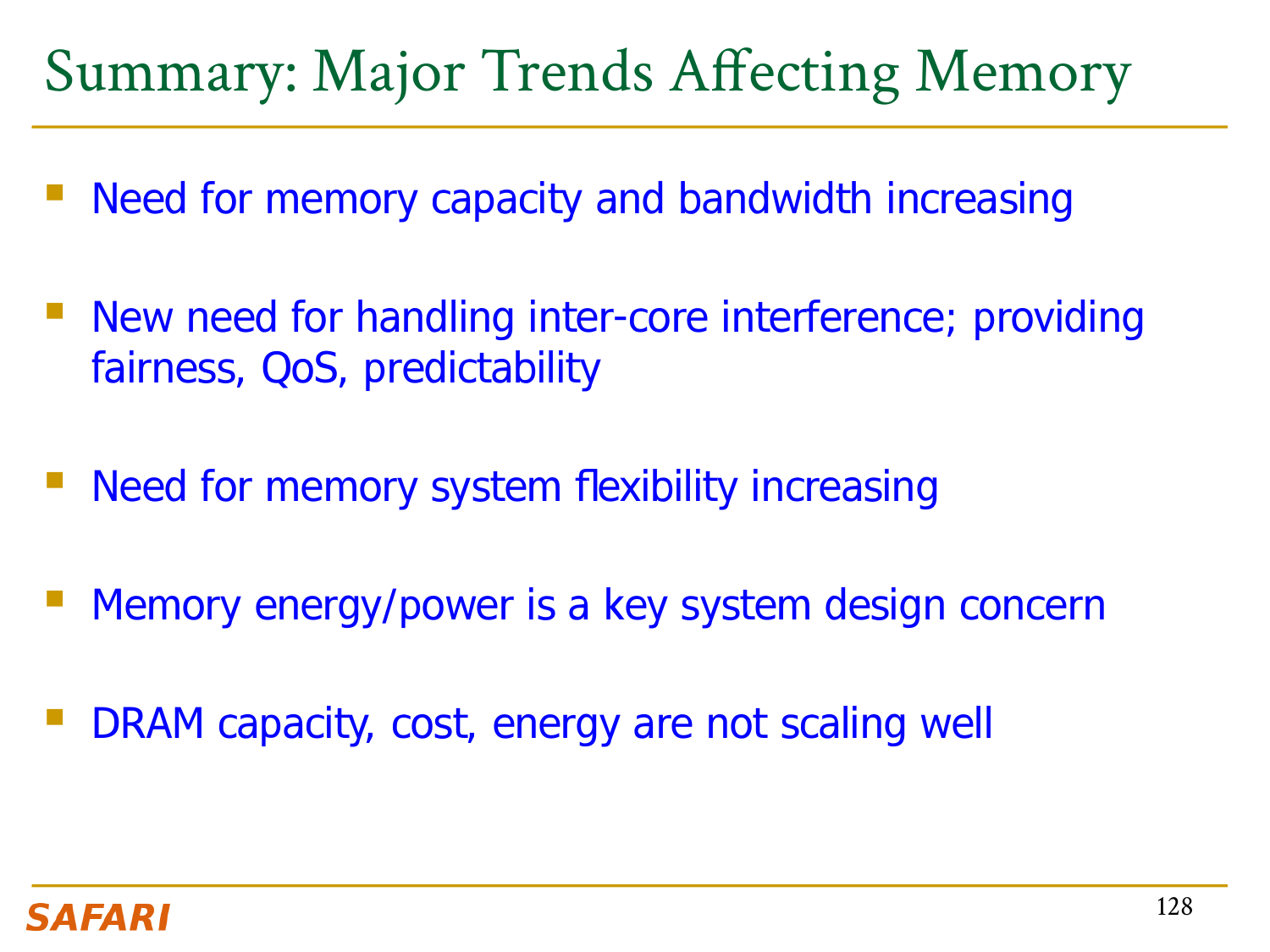

# Summary: Major Trends Affecting Memory
Need for memory capacity and bandwidth increasing

New need for handling inter-core interference; providing fairness, QoS, predictability

Need for memory system flexibility increasing

Memory energy/power is a key system design concern

DRAM capacity, cost, energy are not scaling well

128